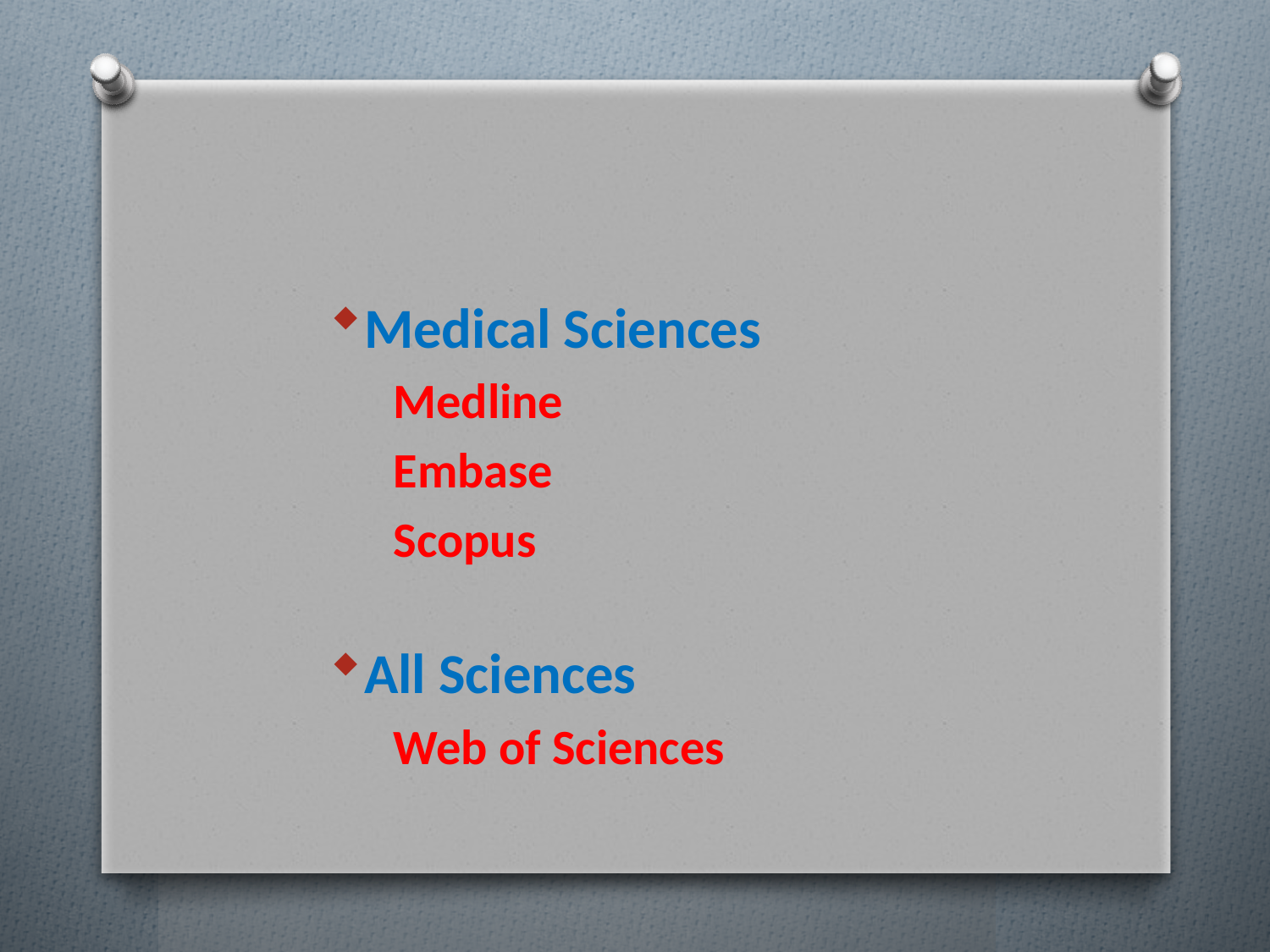

Medical Sciences
Medline
Embase
Scopus
All Sciences
Web of Sciences